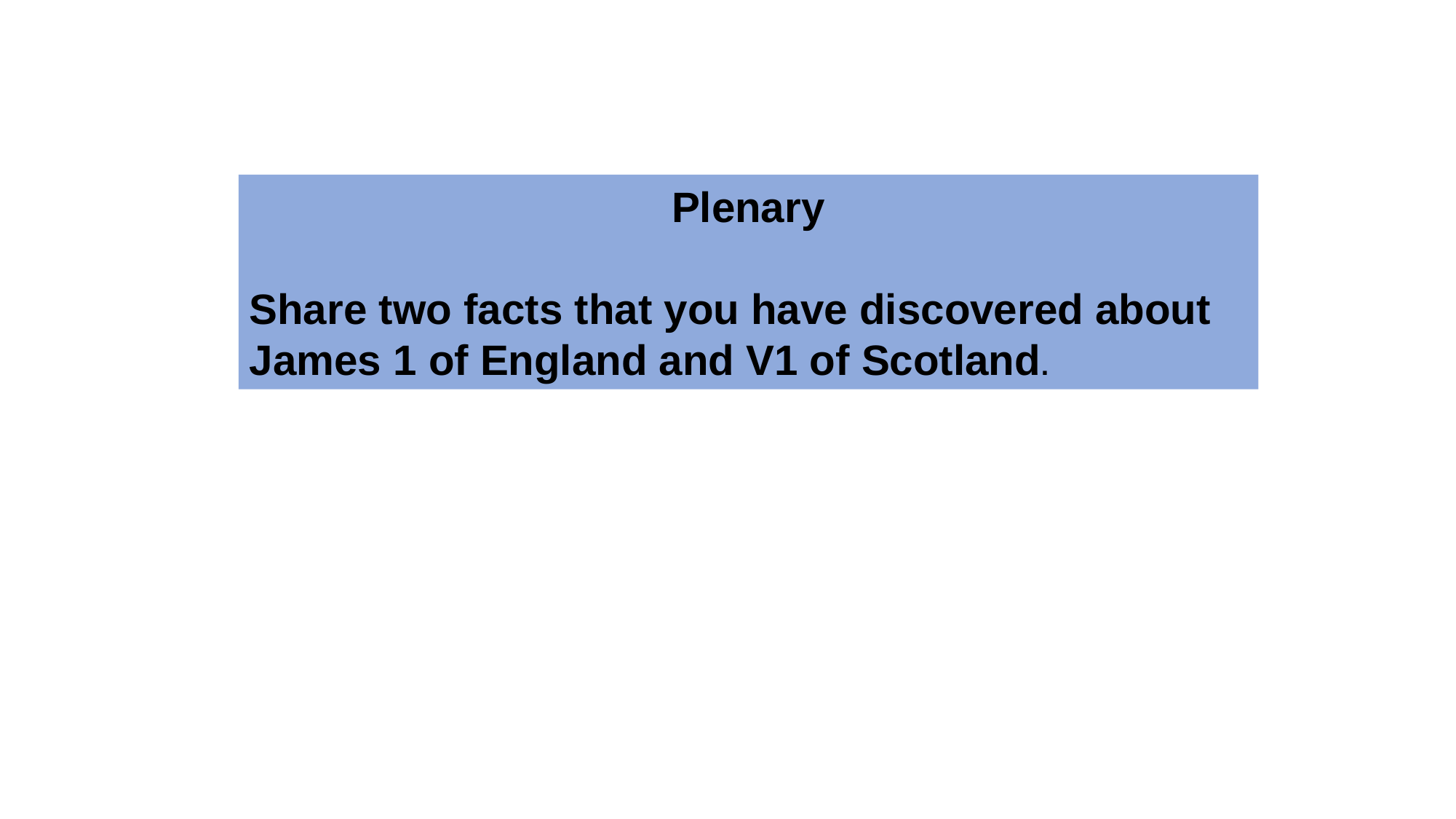

Plenary

Share two facts that you have discovered about James 1 of England and V1 of Scotland.